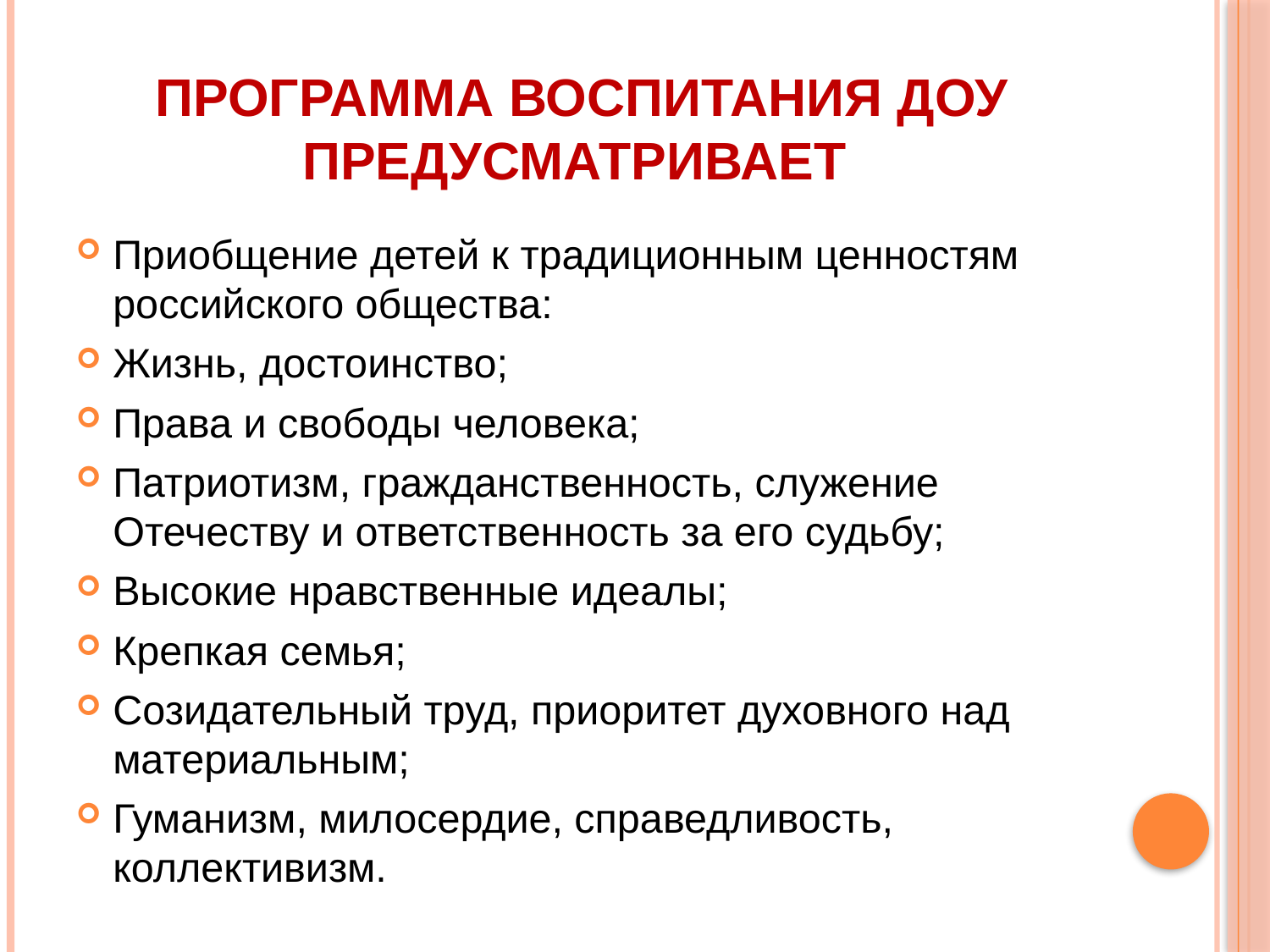

# Программа воспитания ДОУ предусматривает
Приобщение детей к традиционным ценностям российского общества:
Жизнь, достоинство;
Права и свободы человека;
Патриотизм, гражданственность, служение Отечеству и ответственность за его судьбу;
Высокие нравственные идеалы;
Крепкая семья;
Созидательный труд, приоритет духовного над материальным;
Гуманизм, милосердие, справедливость, коллективизм.